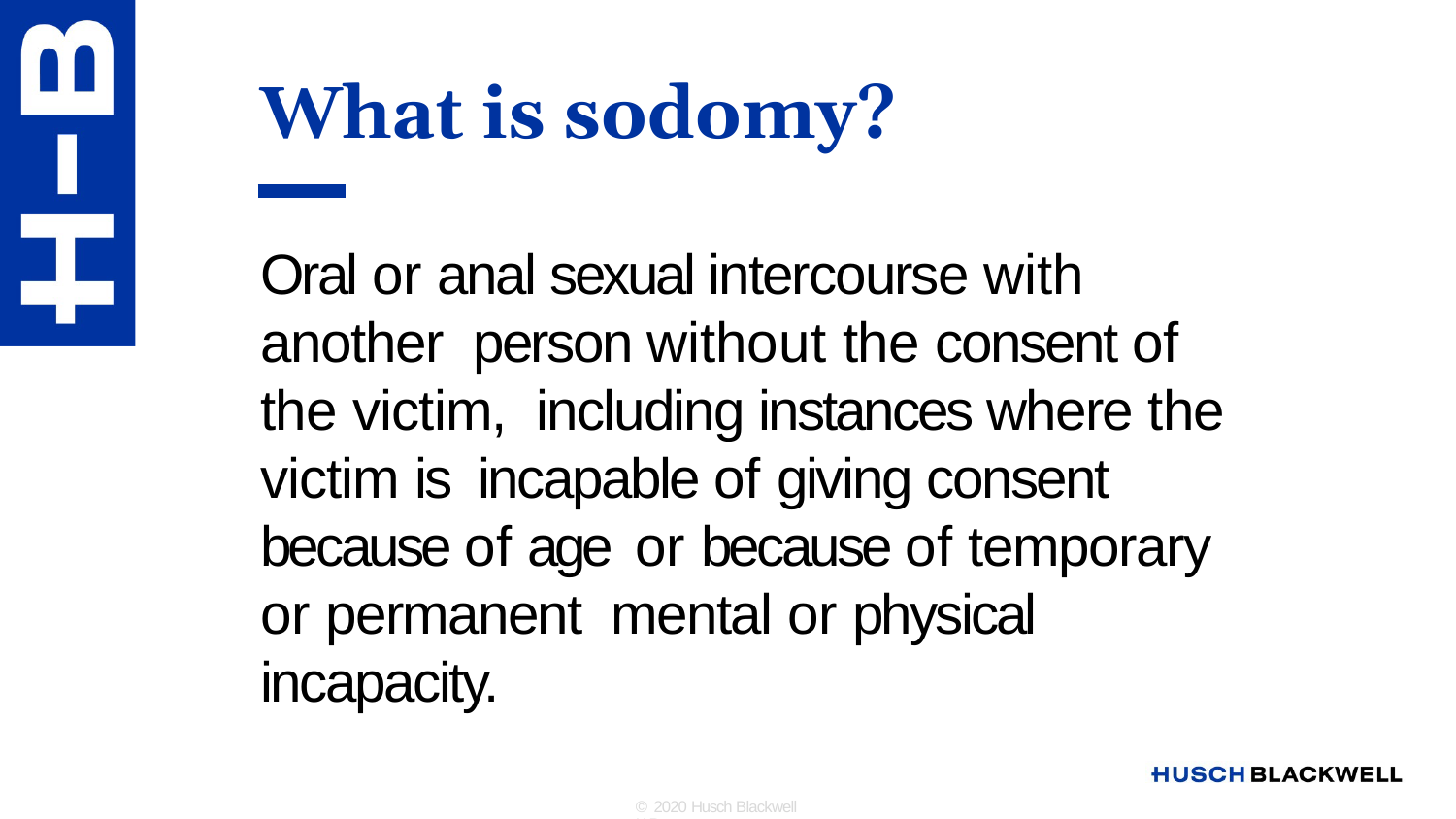

# What is sodomy?

Oral or anal sexual intercourse with another  person without the consent of the victim,  including instances where the victim is  incapable of giving consent because of age  or because of temporary or permanent  mental or physical incapacity.

© 2020 Husch Blackwell LLP